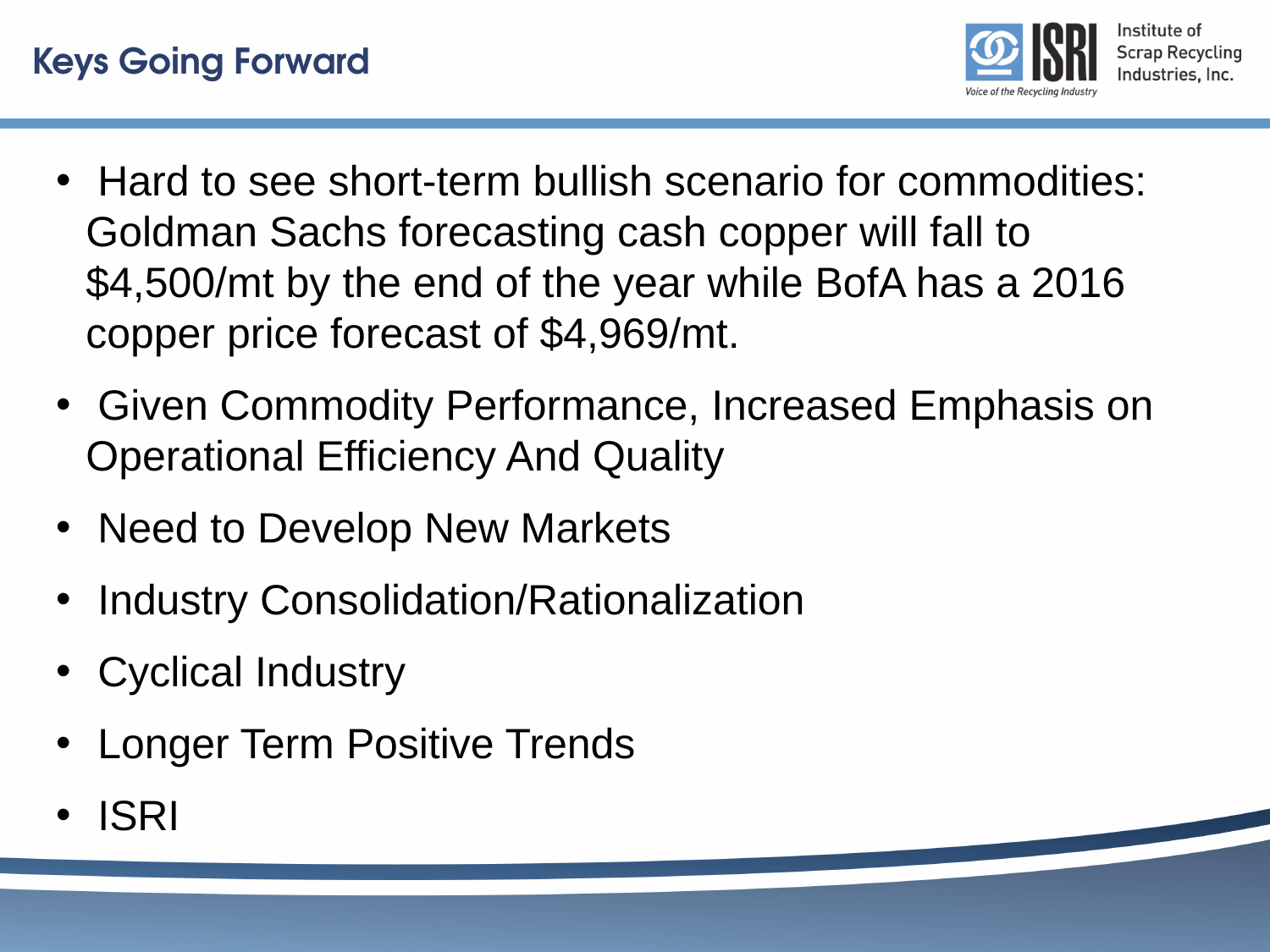

# Keys Going Forward
 Hard to see short-term bullish scenario for commodities: Goldman Sachs forecasting cash copper will fall to $4,500/mt by the end of the year while BofA has a 2016 copper price forecast of $4,969/mt.
 Given Commodity Performance, Increased Emphasis on Operational Efficiency And Quality
 Need to Develop New Markets
 Industry Consolidation/Rationalization
 Cyclical Industry
 Longer Term Positive Trends
 ISRI